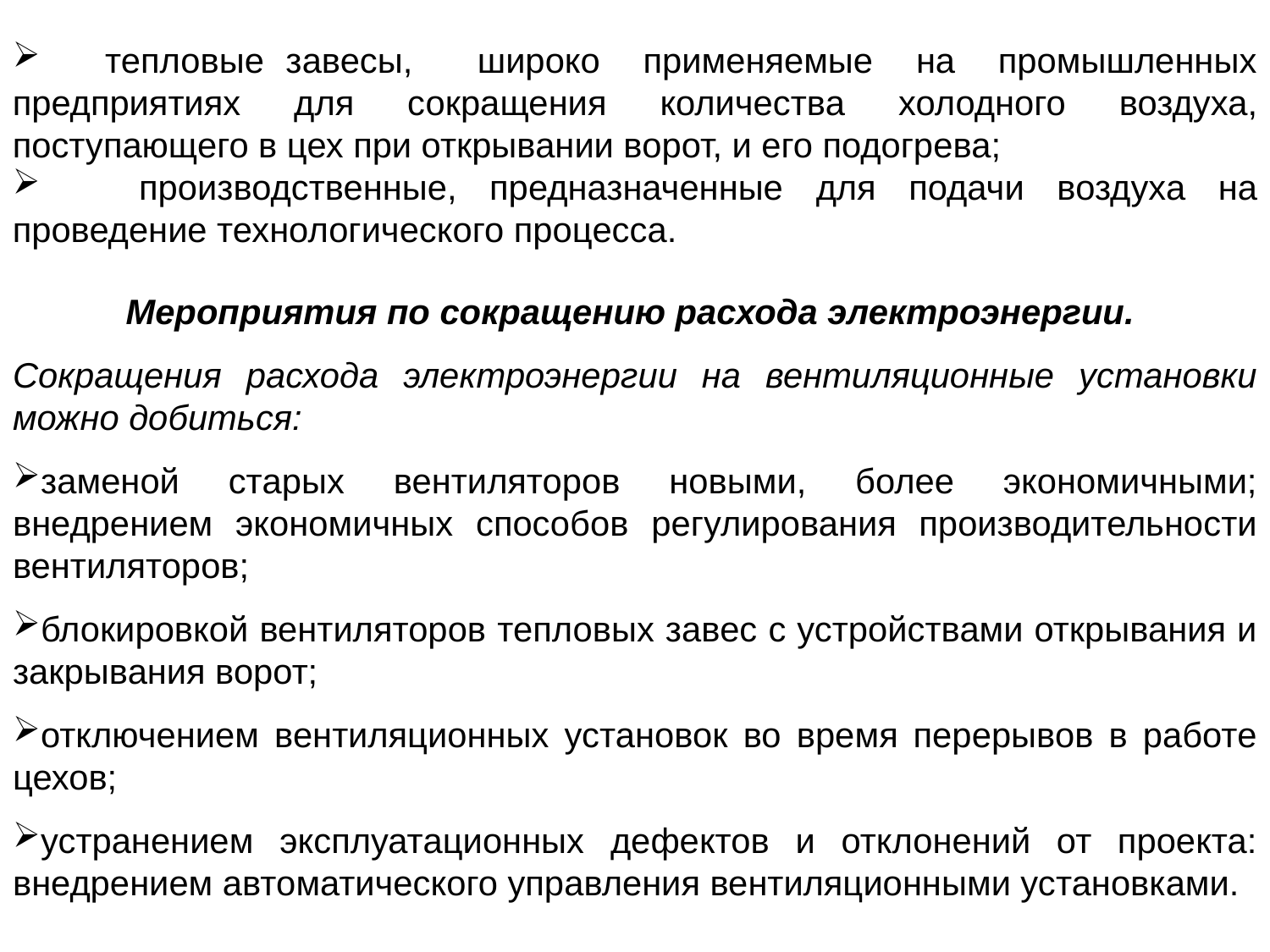

тепловые завесы,   широко  применяемые  на  промышленных предприятиях для сокращения количества холодного воздуха, поступающего в цех при открывании ворот, и его подогрева;
   производственные, предназначенные для подачи воздуха на проведение технологического процесса.
Мероприятия по сокращению расхода электроэнергии.
Сокращения расхода электроэнергии на вентиляционные установки можно добиться:
заменой старых вентиляторов новыми, более экономичными; внедрением  экономичных  способов  регулирования  производительности вентиляторов;
блокировкой вентиляторов тепловых завес с устройствами открывания и закрывания ворот;
отключением вентиляционных установок во время перерывов в работе цехов;
устранением эксплуатационных дефектов и отклонений от проекта: внедрением автоматического управления вентиляционными установками.